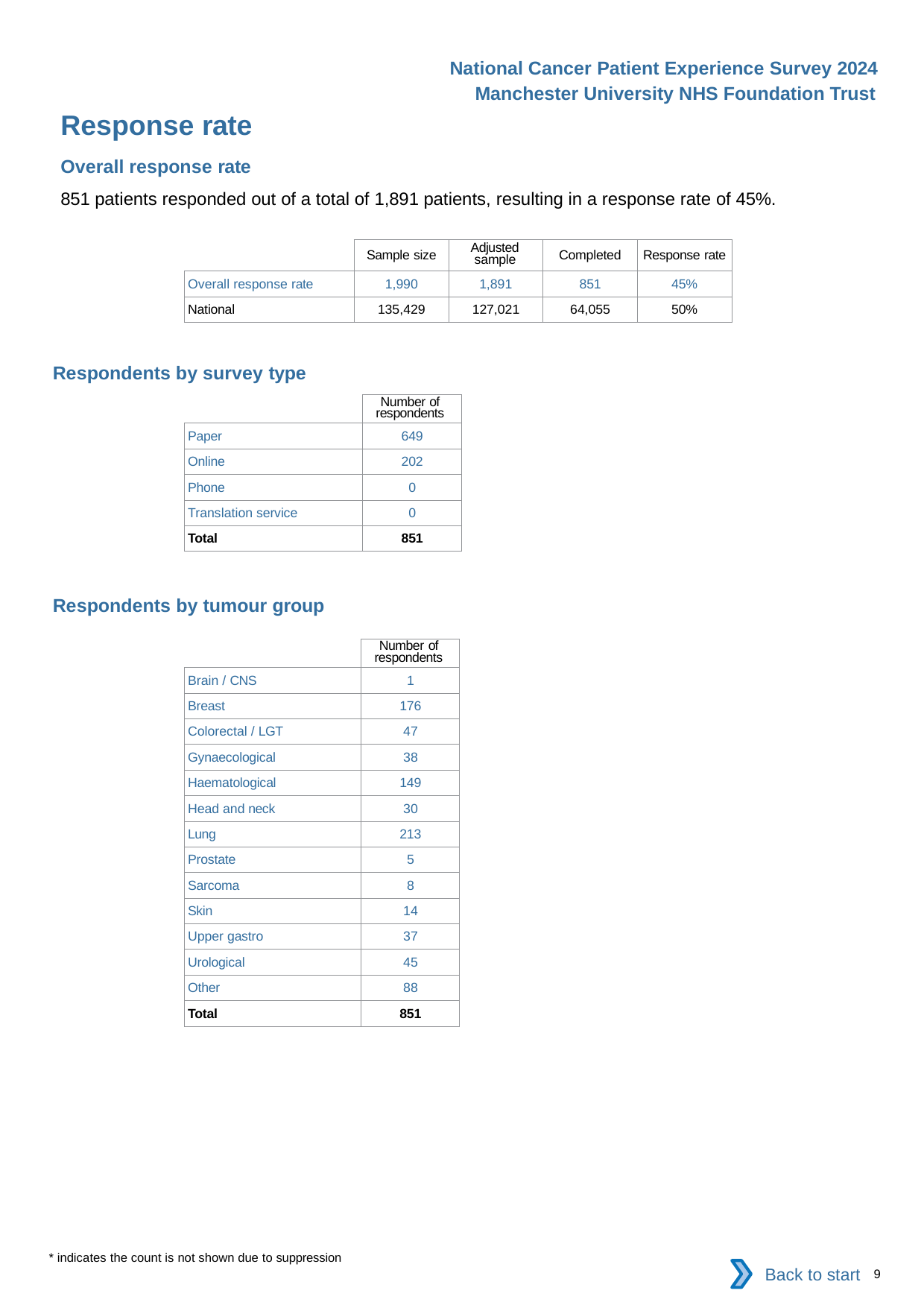

National Cancer Patient Experience Survey 2024
Manchester University NHS Foundation Trust
Response rate
Overall response rate
851 patients responded out of a total of 1,891 patients, resulting in a response rate of 45%.
|  | Sample size | Adjusted sample | Completed | Response rate |
| --- | --- | --- | --- | --- |
| Overall response rate | 1,990 | 1,891 | 851 | 45% |
| National | 135,429 | 127,021 | 64,055 | 50% |
Respondents by survey type
|  | Number of respondents |
| --- | --- |
| Paper | 649 |
| Online | 202 |
| Phone | 0 |
| Translation service | 0 |
| Total | 851 |
Respondents by tumour group
|  | Number of respondents |
| --- | --- |
| Brain / CNS | 1 |
| Breast | 176 |
| Colorectal / LGT | 47 |
| Gynaecological | 38 |
| Haematological | 149 |
| Head and neck | 30 |
| Lung | 213 |
| Prostate | 5 |
| Sarcoma | 8 |
| Skin | 14 |
| Upper gastro | 37 |
| Urological | 45 |
| Other | 88 |
| Total | 851 |
* indicates the count is not shown due to suppression
Back to start

9